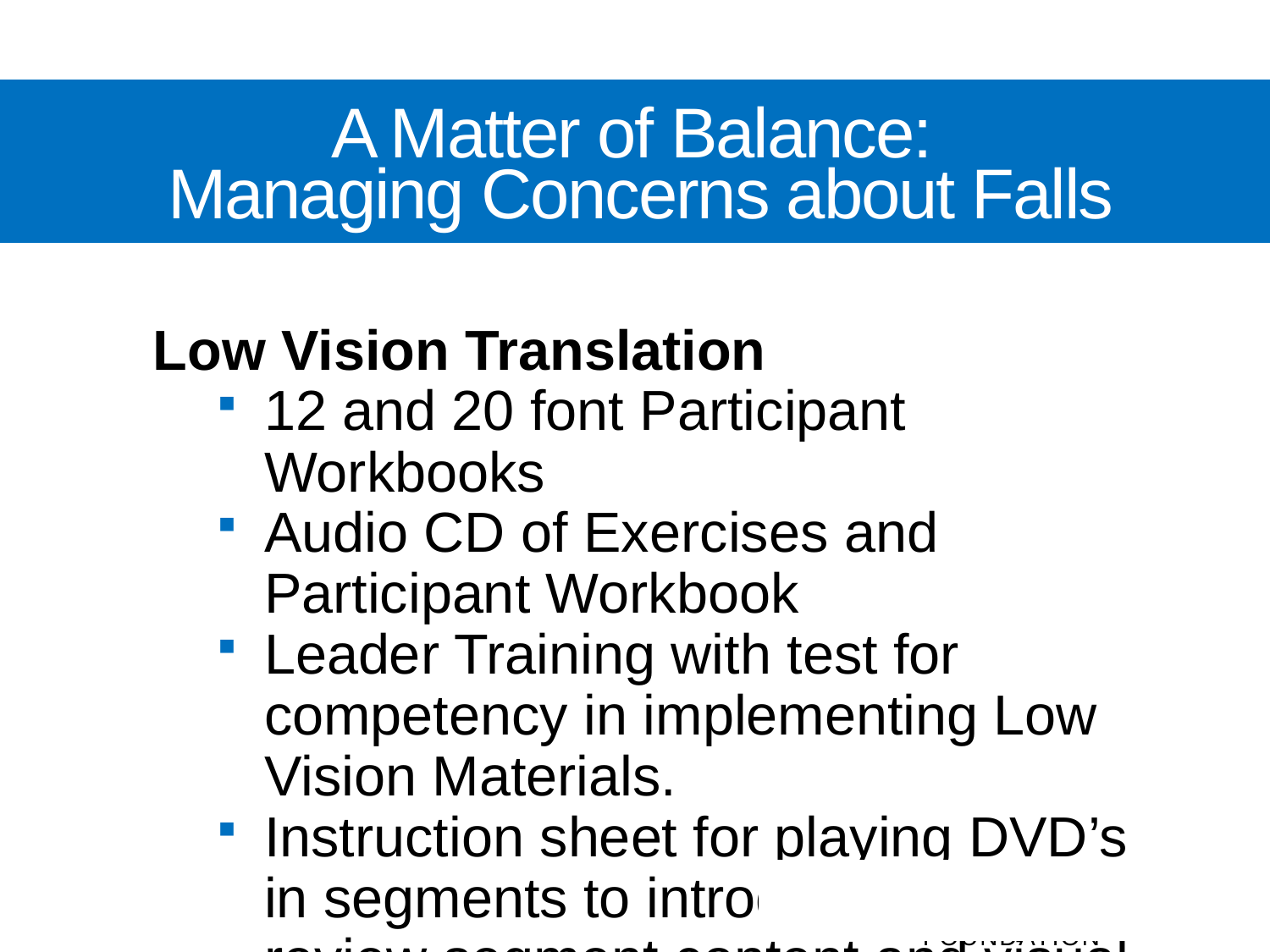

A Matter of Balance:
Managing Concerns about Falls
Low Vision Translation
12 and 20 font Participant Workbooks
Audio CD of Exercises and Participant Workbook
Leader Training with test for competency in implementing Low Vision Materials.
Instruction sheet for playing DVD’s in segments to introduce speakers, review segment content and visual text.